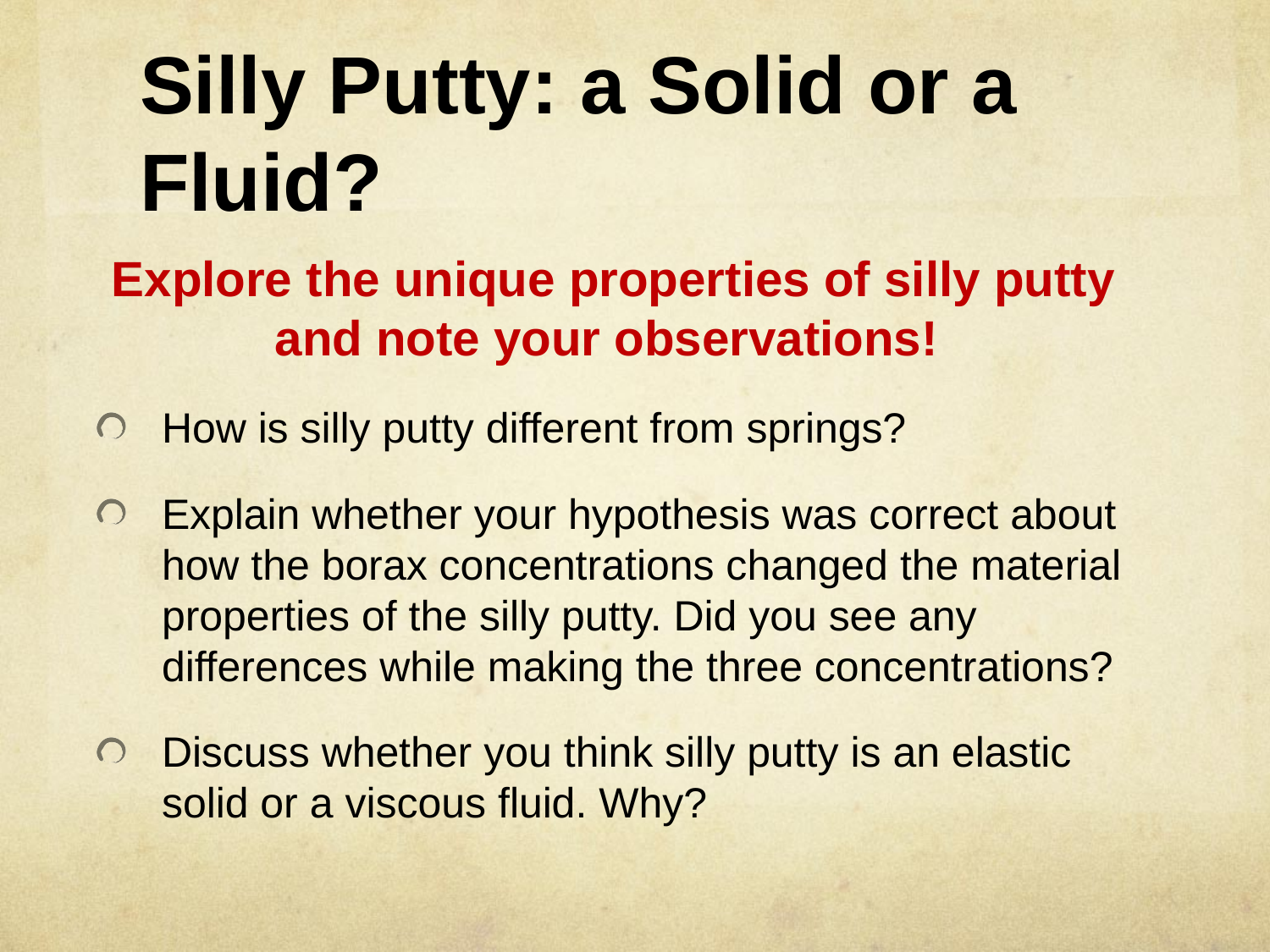

# Silly Putty: a Solid or a Fluid?
Explore the unique properties of silly putty
and note your observations!
How is silly putty different from springs?
Explain whether your hypothesis was correct about how the borax concentrations changed the material properties of the silly putty. Did you see any differences while making the three concentrations?
Discuss whether you think silly putty is an elastic solid or a viscous fluid. Why?